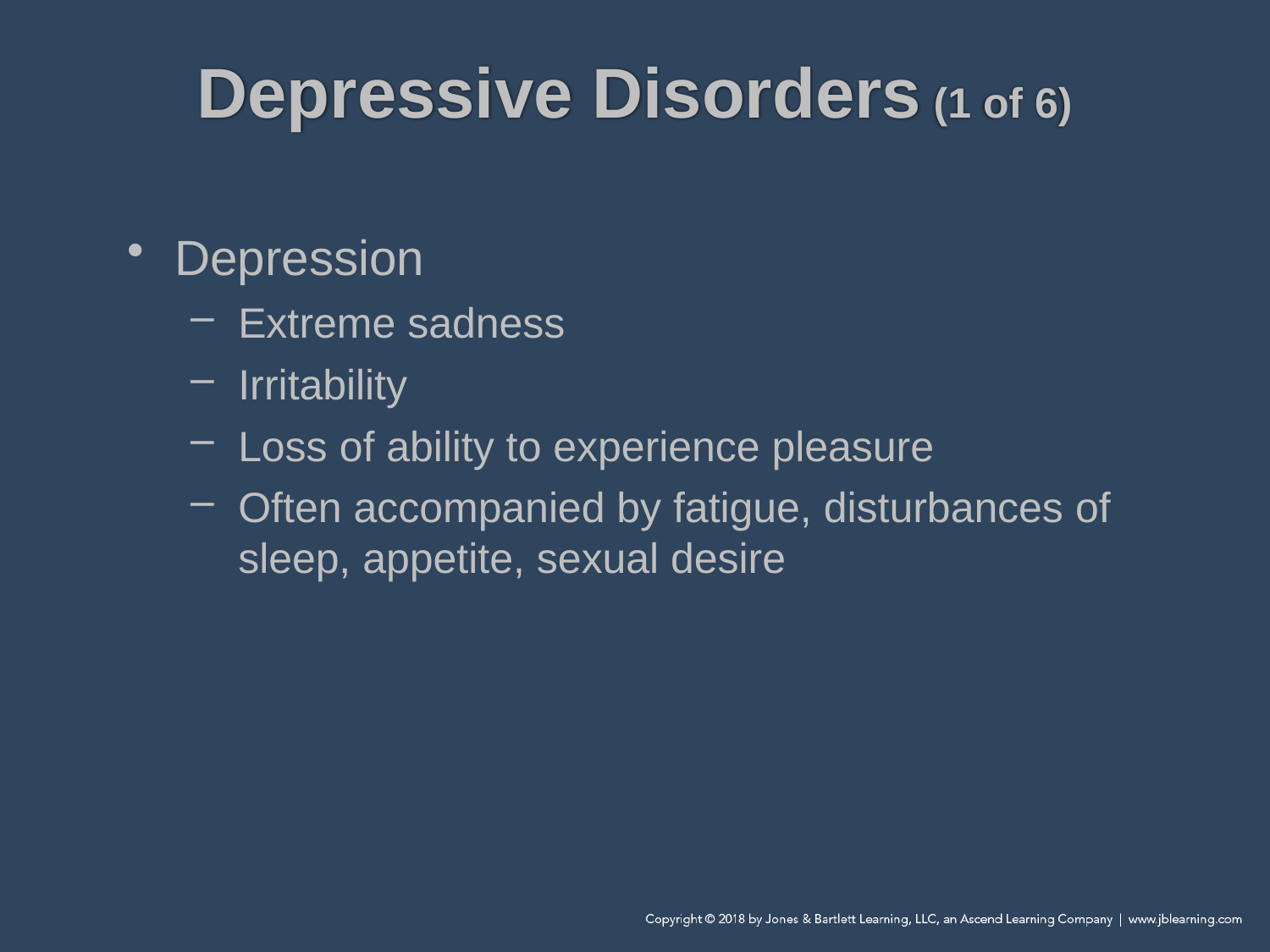

# Depressive Disorders (1 of 6)
Depression
Extreme sadness
Irritability
Loss of ability to experience pleasure
Often accompanied by fatigue, disturbances of sleep, appetite, sexual desire